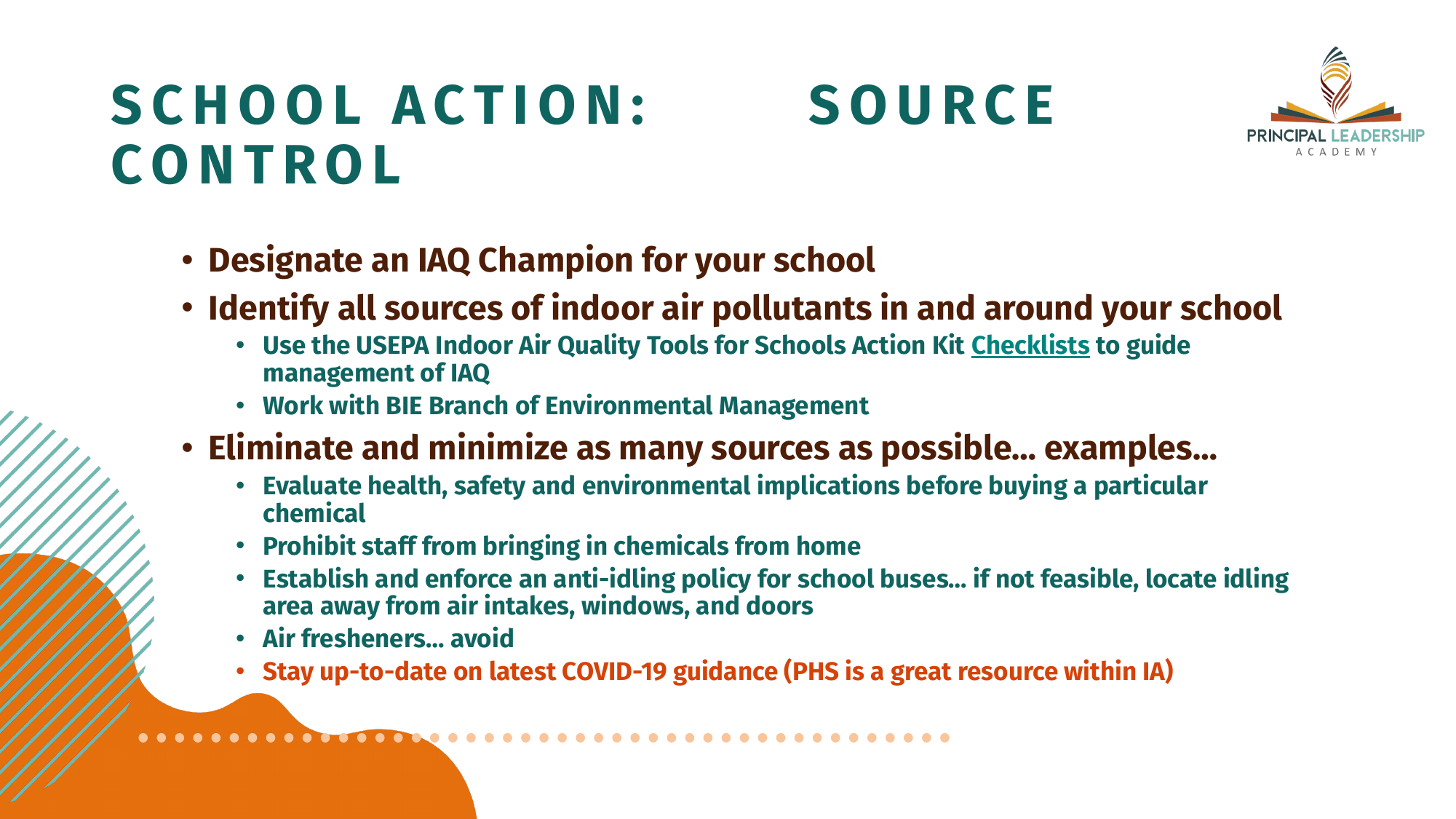

# School Action:       Source control
Designate an IAQ Champion for your school
Identify all sources of indoor air pollutants in and around your school
Use the USEPA Indoor Air Quality Tools for Schools Action Kit Checklists to guide management of IAQ
Work with BIE Branch of Environmental Management
Eliminate and minimize as many sources as possible… examples…
Evaluate health, safety and environmental implications before buying a particular chemical
Prohibit staff from bringing in chemicals from home
Establish and enforce an anti-idling policy for school buses… if not feasible, locate idling area away from air intakes, windows, and doors
Air fresheners… avoid
Stay up-to-date on latest COVID-19 guidance (PHS is a great resource within IA)